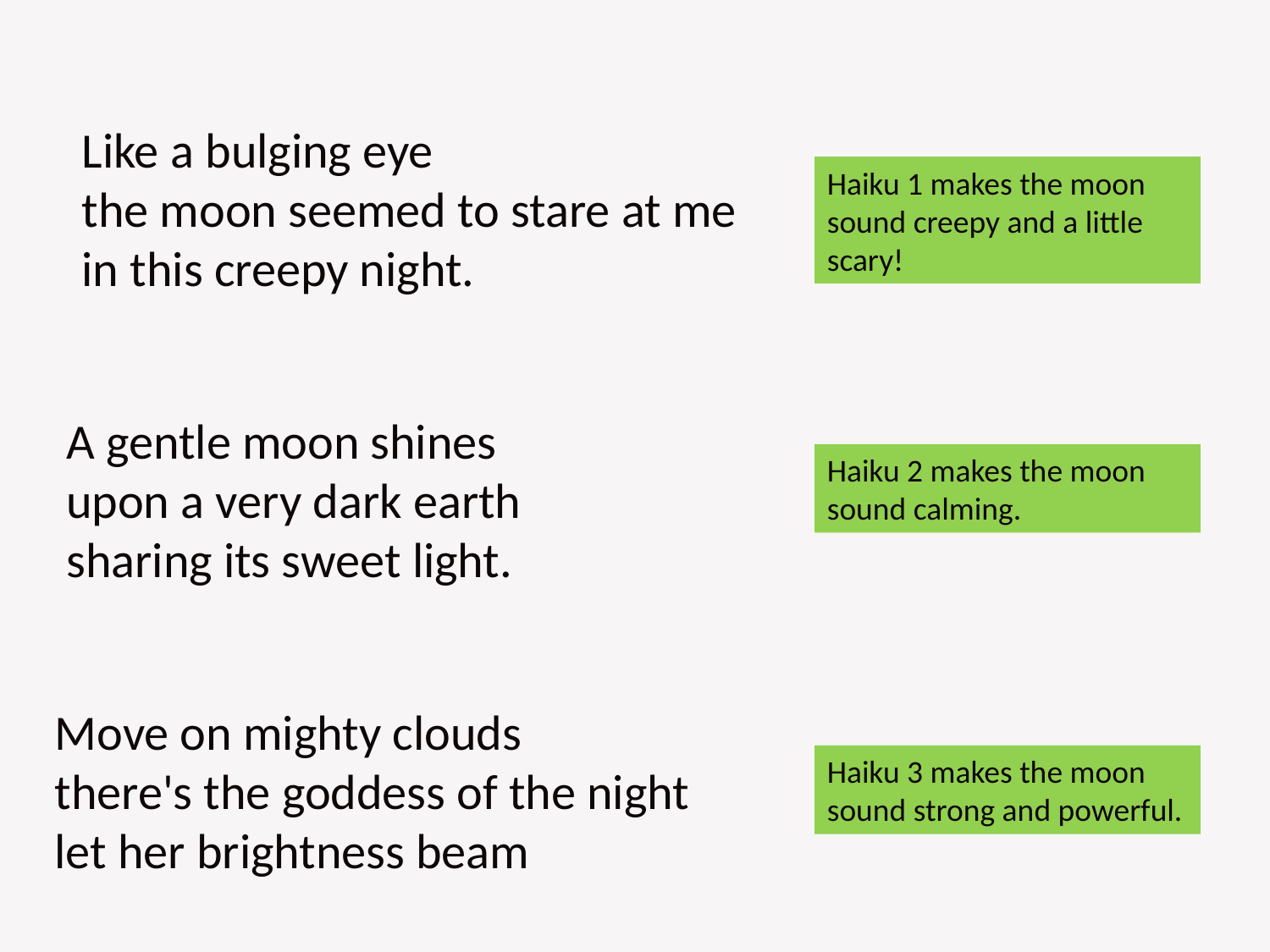

Like a bulging eye
the moon seemed to stare at me
in this creepy night.
Haiku 1 makes the moon sound creepy and a little scary!
A gentle moon shines
upon a very dark earth sharing its sweet light.
Haiku 2 makes the moon sound calming.
Move on mighty clouds
there's the goddess of the night
let her brightness beam
Haiku 3 makes the moon sound strong and powerful.